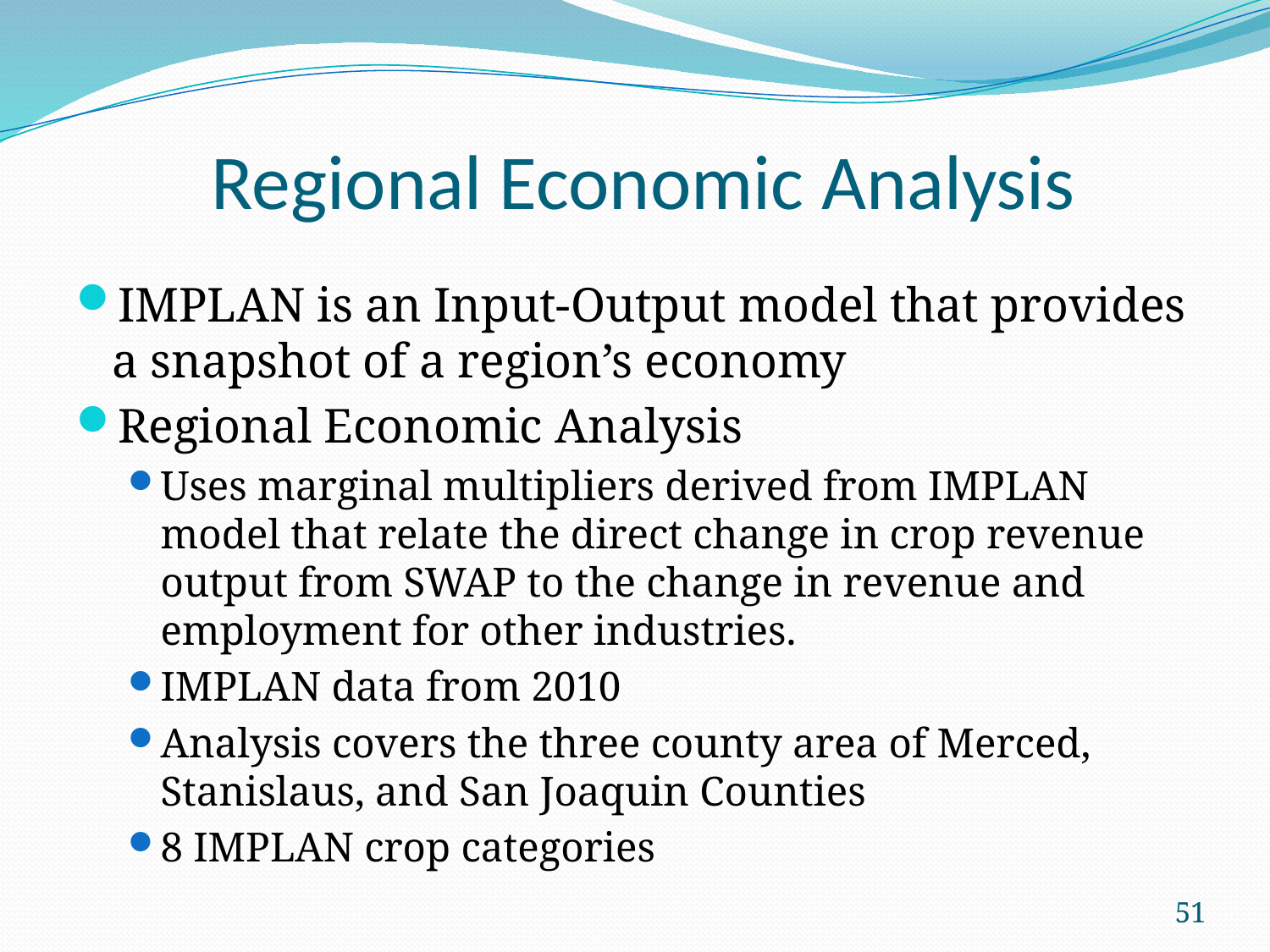

# Regional Economic Analysis
IMPLAN is an Input-Output model that provides a snapshot of a region’s economy
Regional Economic Analysis
Uses marginal multipliers derived from IMPLAN model that relate the direct change in crop revenue output from SWAP to the change in revenue and employment for other industries.
IMPLAN data from 2010
Analysis covers the three county area of Merced, Stanislaus, and San Joaquin Counties
8 IMPLAN crop categories
51